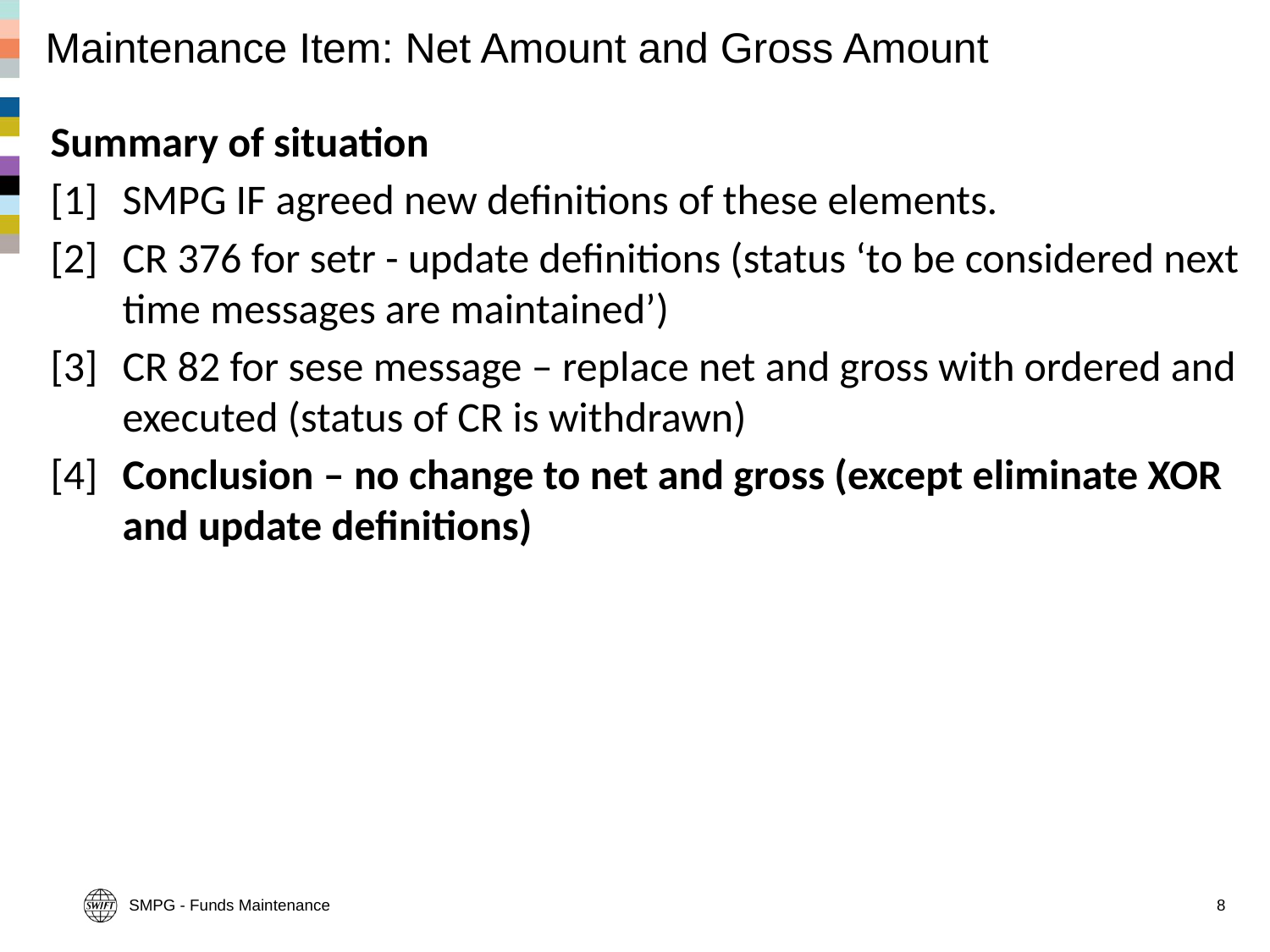

# Maintenance Item: Net Amount and Gross Amount
Summary of situation
[1] 	SMPG IF agreed new definitions of these elements.
[2]	CR 376 for setr - update definitions (status ‘to be considered next time messages are maintained’)
[3]	CR 82 for sese message – replace net and gross with ordered and executed (status of CR is withdrawn)
[4]	Conclusion – no change to net and gross (except eliminate XOR and update definitions)

SMPG - Funds Maintenance
8